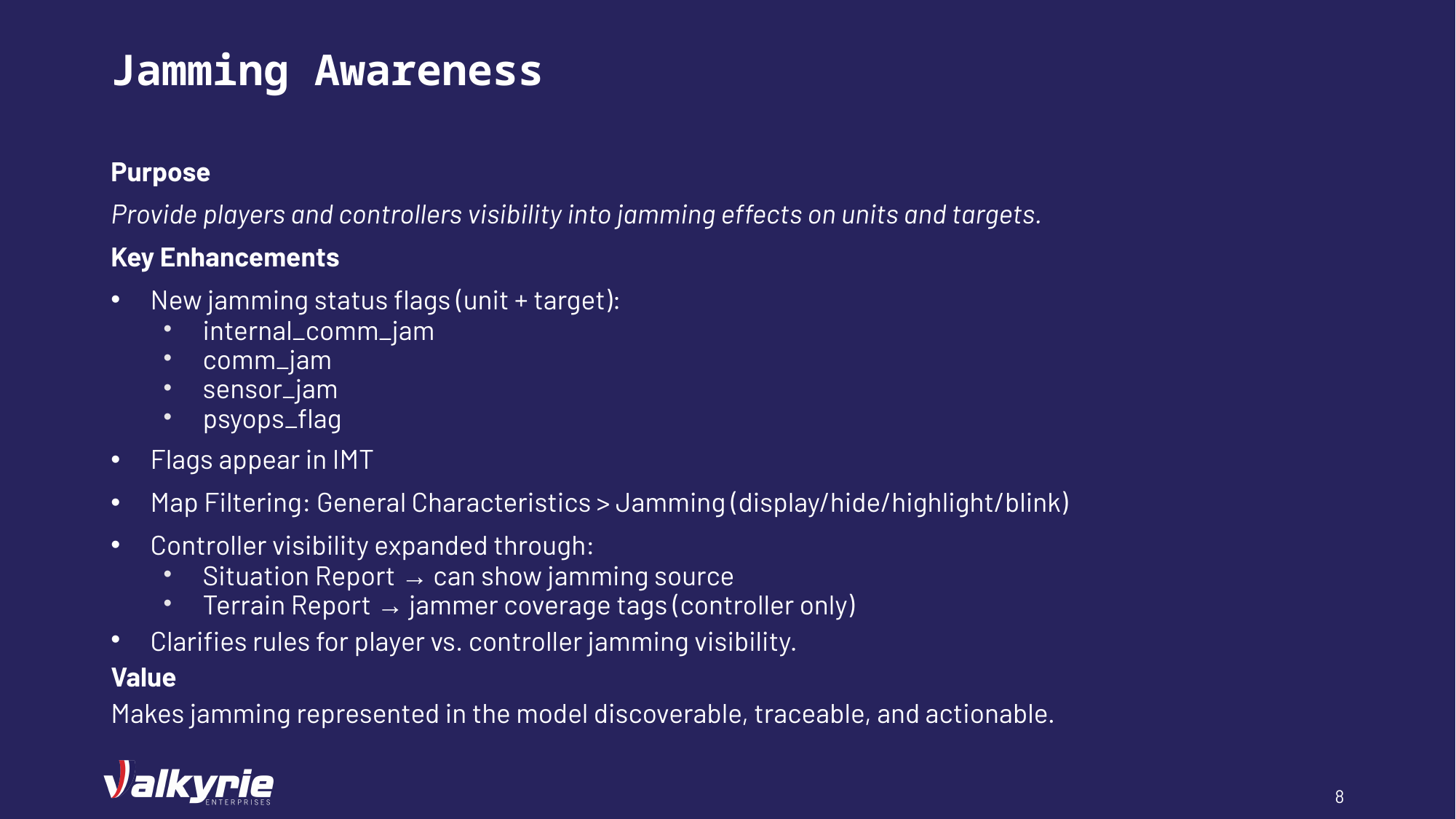

# Jamming Awareness
Purpose
Provide players and controllers visibility into jamming effects on units and targets.
Key Enhancements
New jamming status flags (unit + target):
internal_comm_jam
comm_jam
sensor_jam
psyops_flag
Flags appear in IMT
Map Filtering: General Characteristics > Jamming (display/hide/highlight/blink)
Controller visibility expanded through:
Situation Report → can show jamming source
Terrain Report → jammer coverage tags (controller only)
Clarifies rules for player vs. controller jamming visibility.
Value
Makes jamming represented in the model discoverable, traceable, and actionable.
8